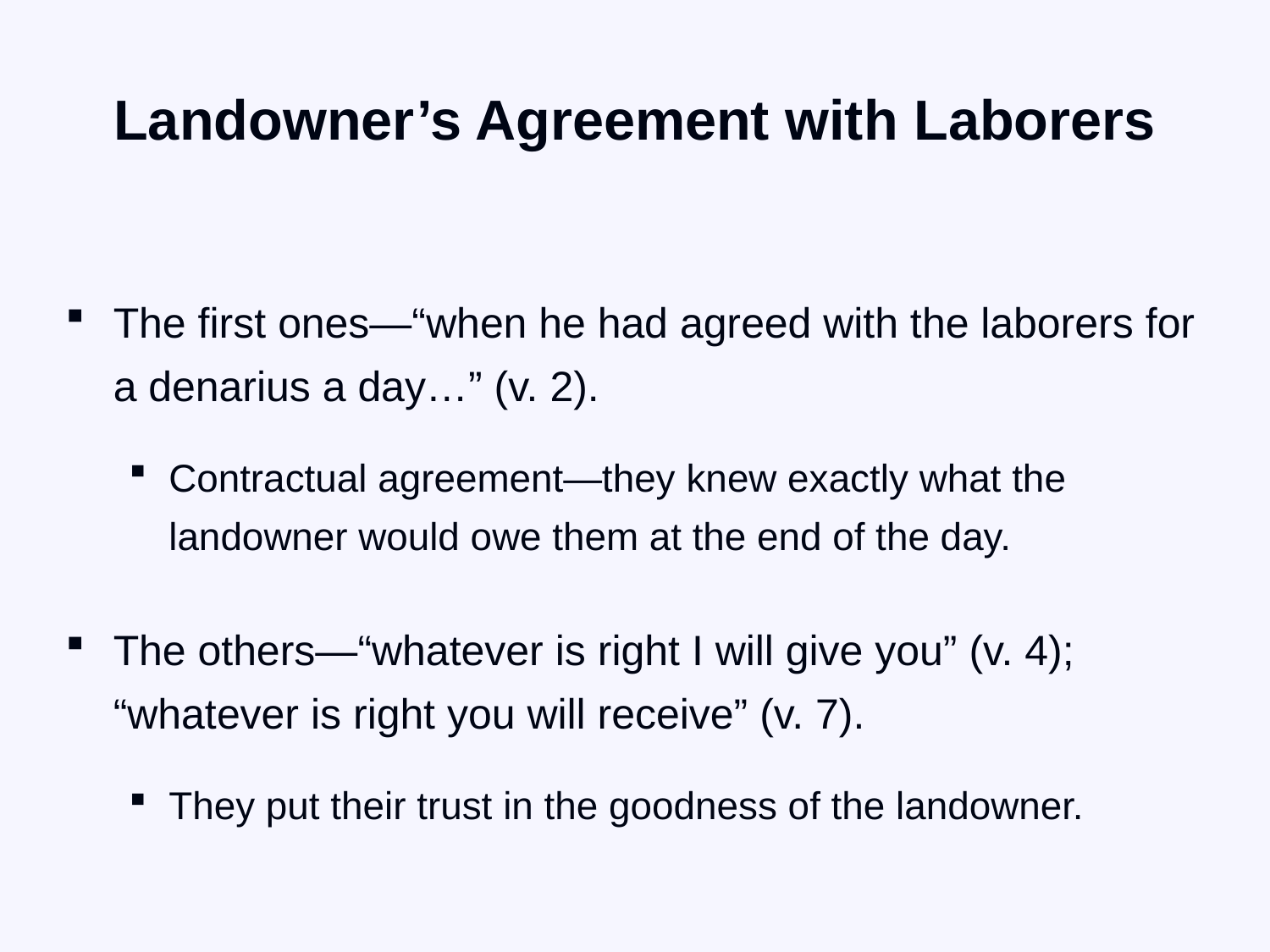

# Landowner’s Agreement with Laborers
The first ones—“when he had agreed with the laborers for a denarius a day…” (v. 2).
Contractual agreement—they knew exactly what the landowner would owe them at the end of the day.
The others—“whatever is right I will give you” (v. 4); “whatever is right you will receive” (v. 7).
They put their trust in the goodness of the landowner.